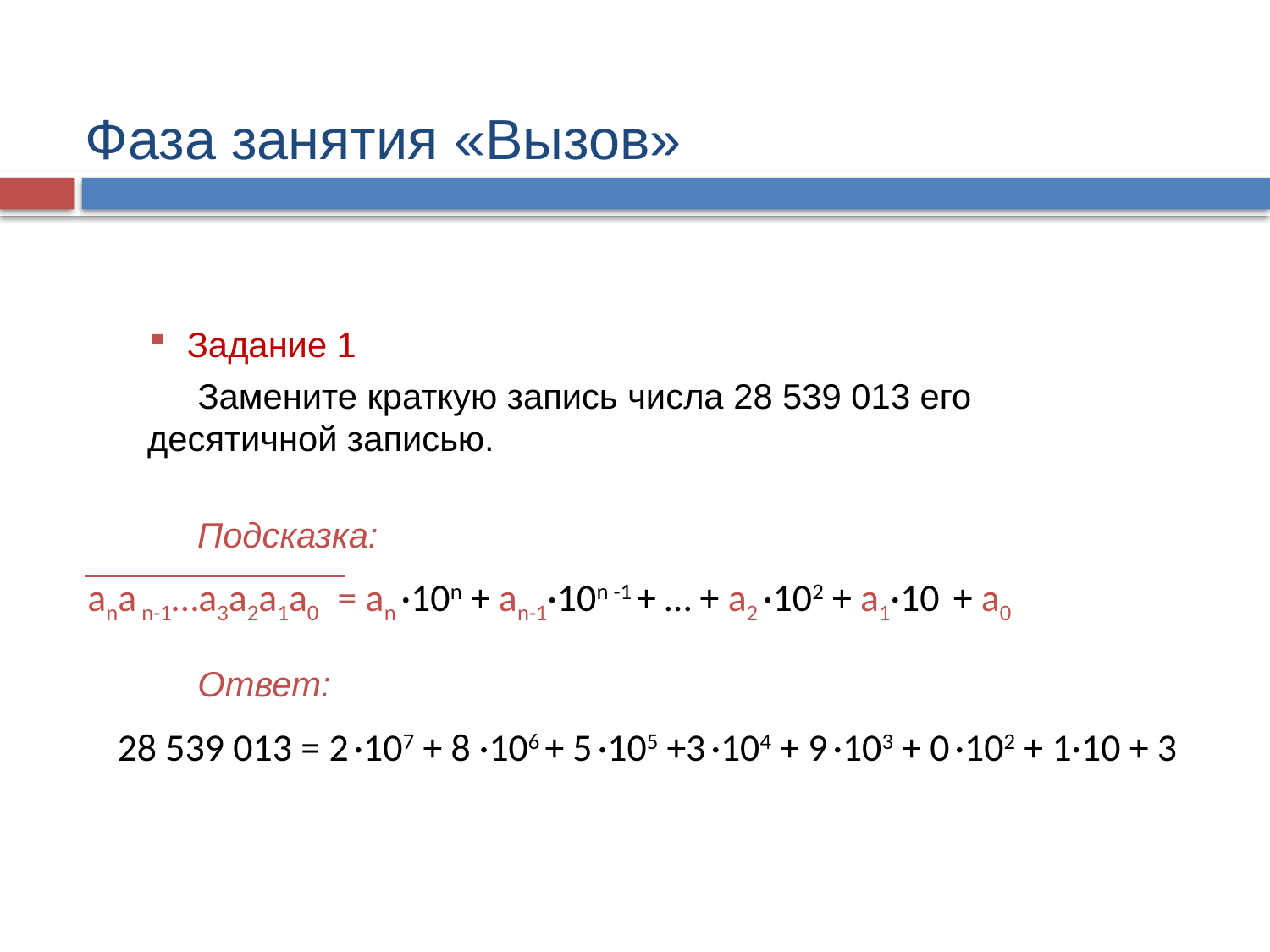

# Фаза занятия «Вызов»
Задание 1

Замените краткую запись числа 28 539 013 его  десятичной записью.
Подсказка:

аnа n-1…а3а2а1а0   = аn ·10n + аn-1·10n -1 + … + а2 ·102 + а1·10  + а0
Ответ:

28 539 013 = 2 ·107 + 8 ·106 + 5 ·105 +3 ·104 + 9 ·103 + 0 ·102 + 1·10 + 3